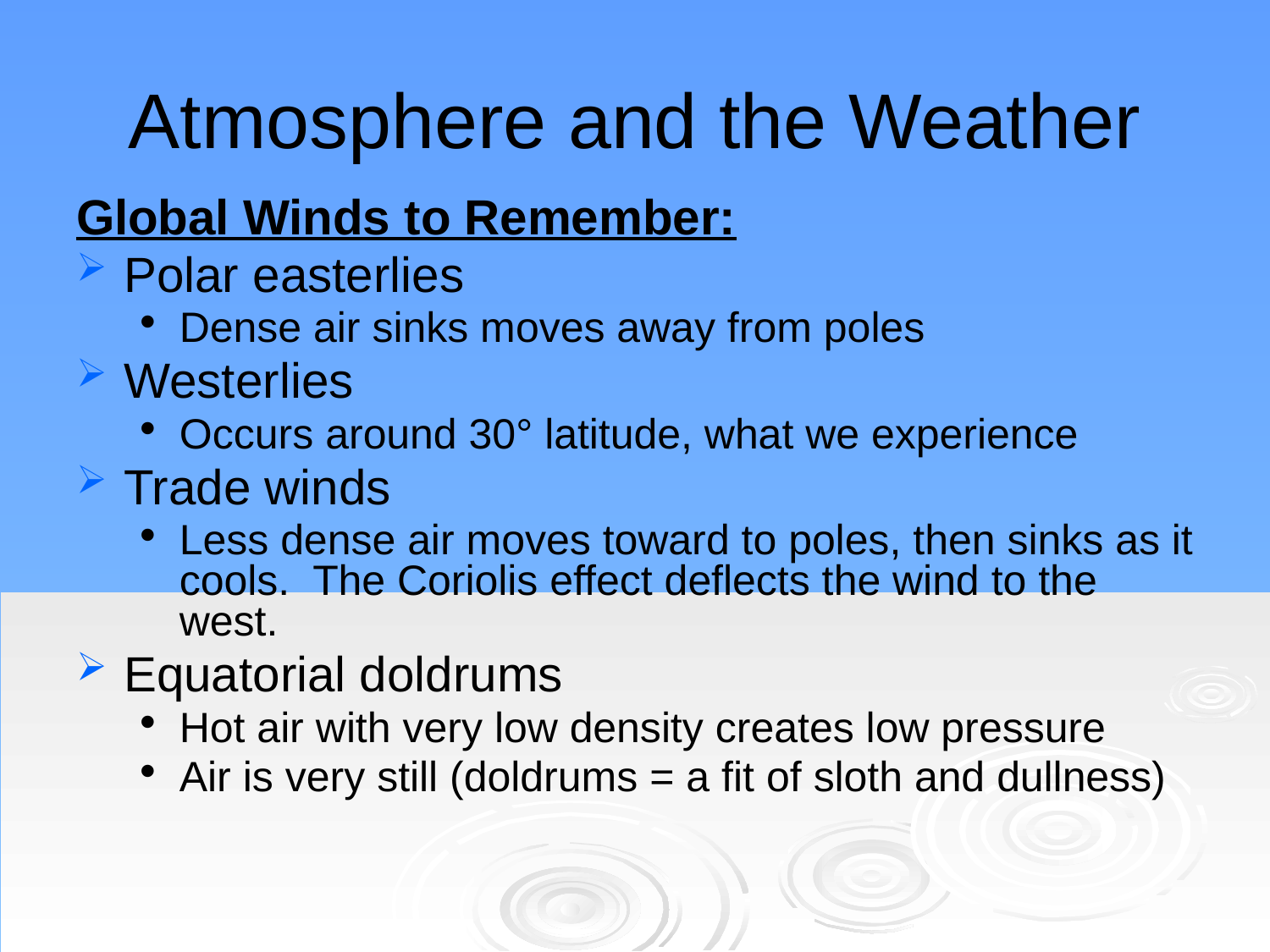

# Atmosphere and the Weather
Global Winds to Remember:
Polar easterlies
Dense air sinks moves away from poles
Westerlies
Occurs around 30° latitude, what we experience
Trade winds
Less dense air moves toward to poles, then sinks as it cools.  The Coriolis effect deflects the wind to the west.
Equatorial doldrums
Hot air with very low density creates low pressure
Air is very still (doldrums = a fit of sloth and dullness)